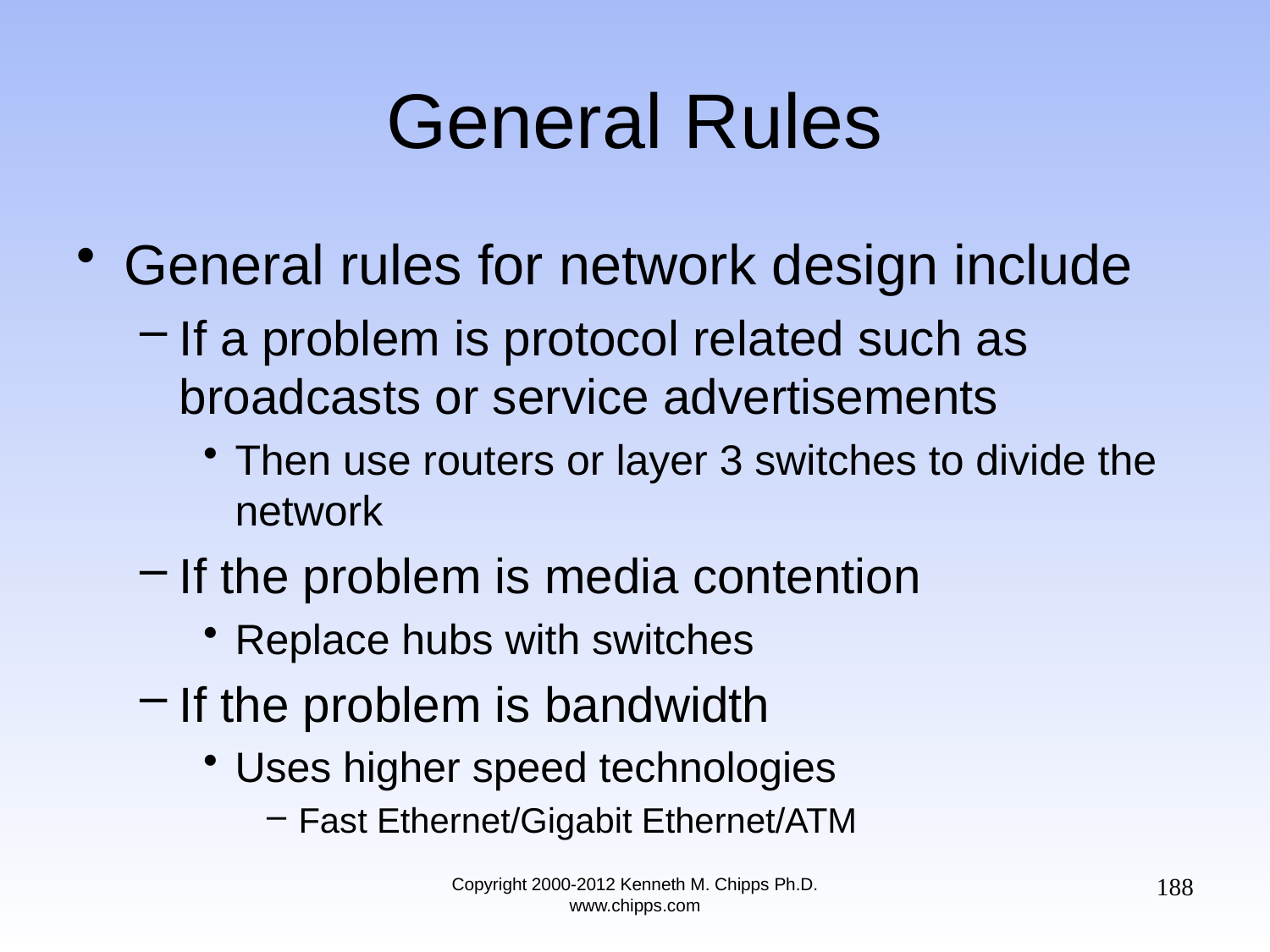

# General Rules
General rules for network design include
If a problem is protocol related such as broadcasts or service advertisements
Then use routers or layer 3 switches to divide the network
If the problem is media contention
Replace hubs with switches
If the problem is bandwidth
Uses higher speed technologies
Fast Ethernet/Gigabit Ethernet/ATM
188
Copyright 2000-2012 Kenneth M. Chipps Ph.D. www.chipps.com